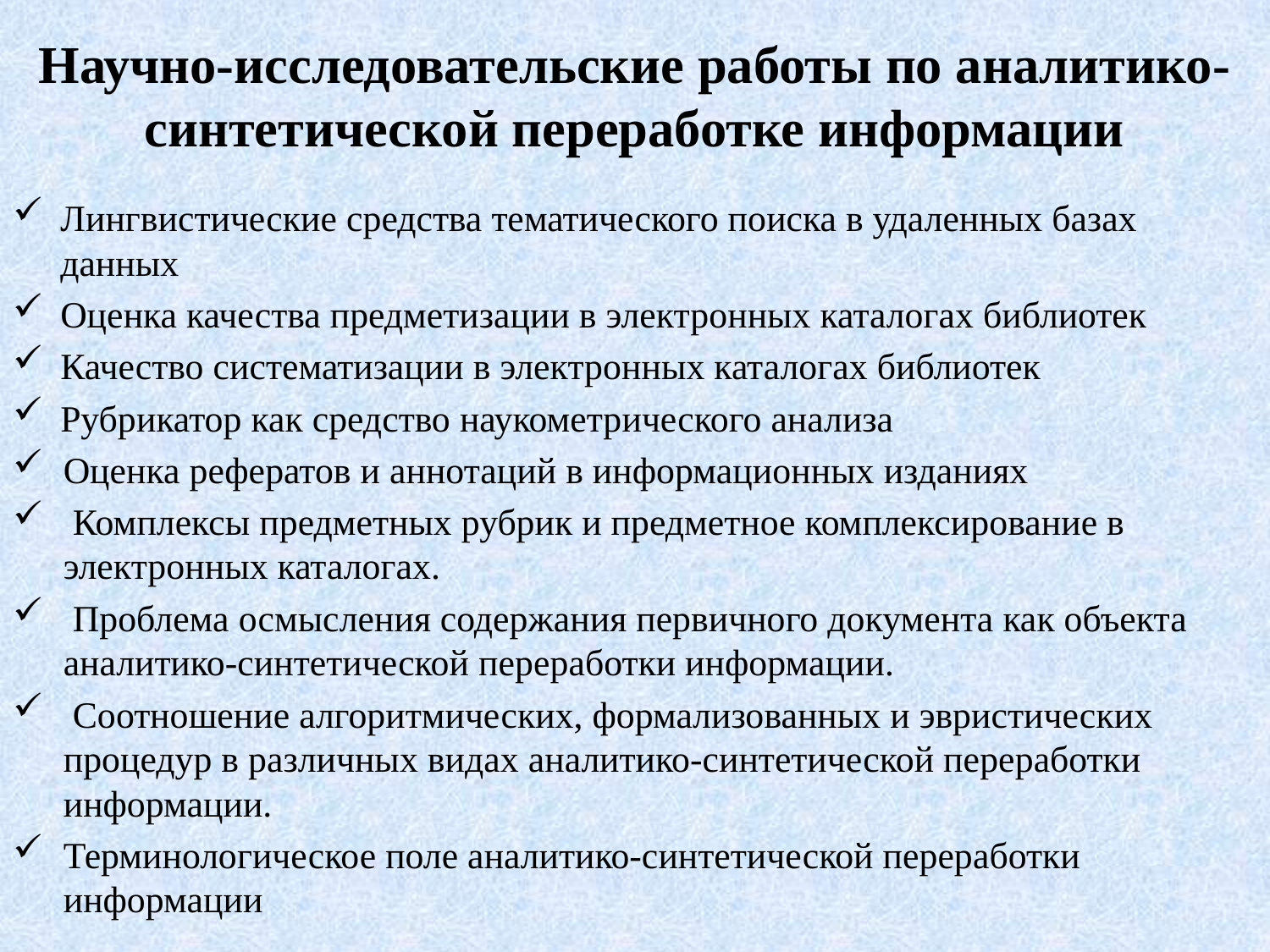

# Научно-исследовательские работы по аналитико-синтетической переработке информации
Лингвистические средства тематического поиска в удаленных базах данных
Оценка качества предметизации в электронных каталогах библиотек
Качество систематизации в электронных каталогах библиотек
Рубрикатор как средство наукометрического анализа
Оценка рефератов и аннотаций в информационных изданиях
 Комплексы предметных рубрик и предметное комплексирование в электронных каталогах.
 Проблема осмысления содержания первичного документа как объекта аналитико-синтетической переработки информации.
 Соотношение алгоритмических, формализованных и эвристических процедур в различных видах аналитико-синтетической переработки информации.
Терминологическое поле аналитико-синтетической переработки информации